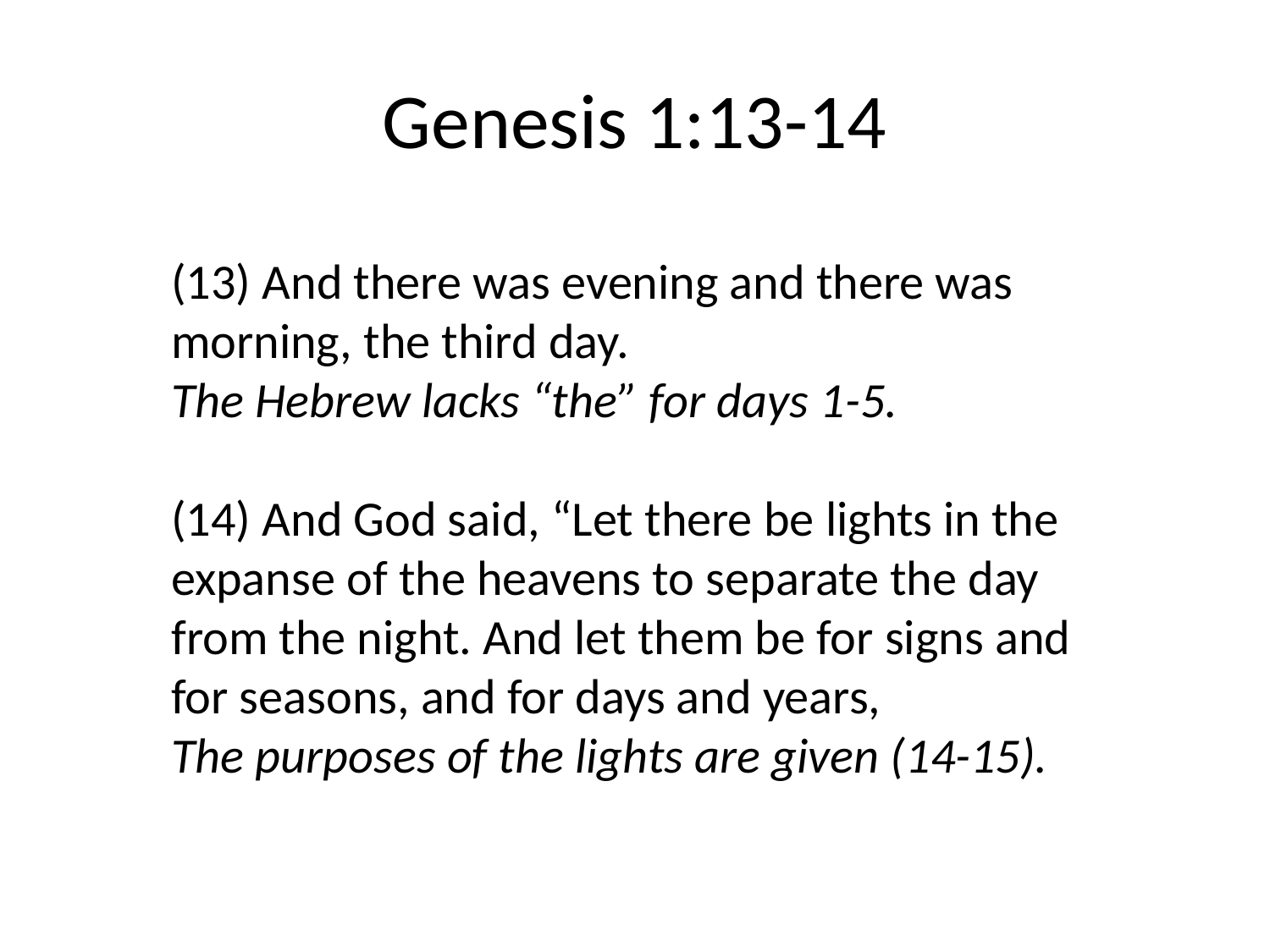

# Genesis 1:13-14
(13) And there was evening and there was morning, the third day.
The Hebrew lacks “the” for days 1-5.

(14) And God said, “Let there be lights in the expanse of the heavens to separate the day from the night. And let them be for signs and for seasons, and for days and years,
The purposes of the lights are given (14-15).